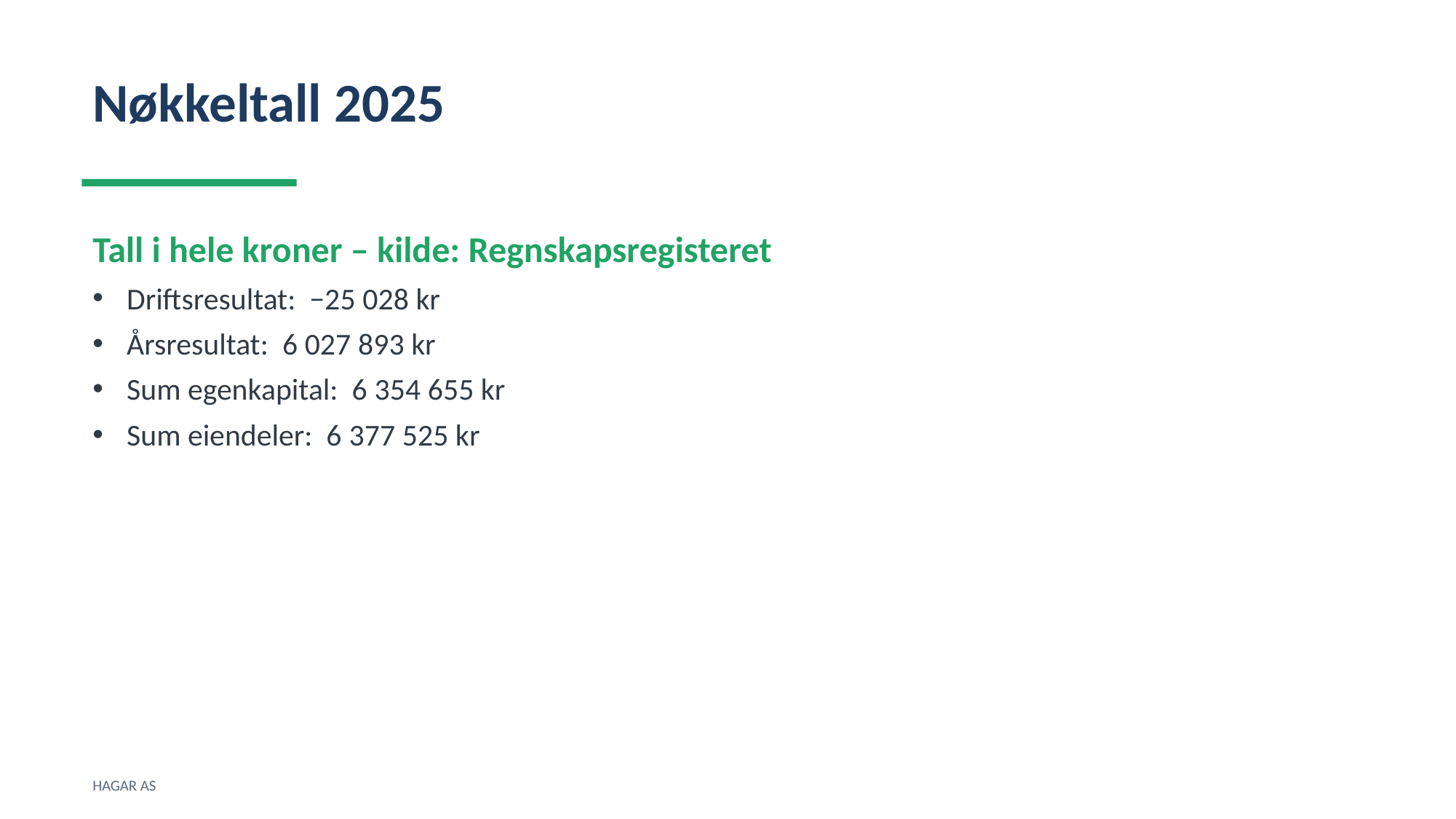

Nøkkeltall 2025

Tall i hele kroner – kilde: Regnskapsregisteret
Driftsresultat:  −25 028 kr
Årsresultat:  6 027 893 kr
Sum egenkapital:  6 354 655 kr
Sum eiendeler:  6 377 525 kr
HAGAR AS